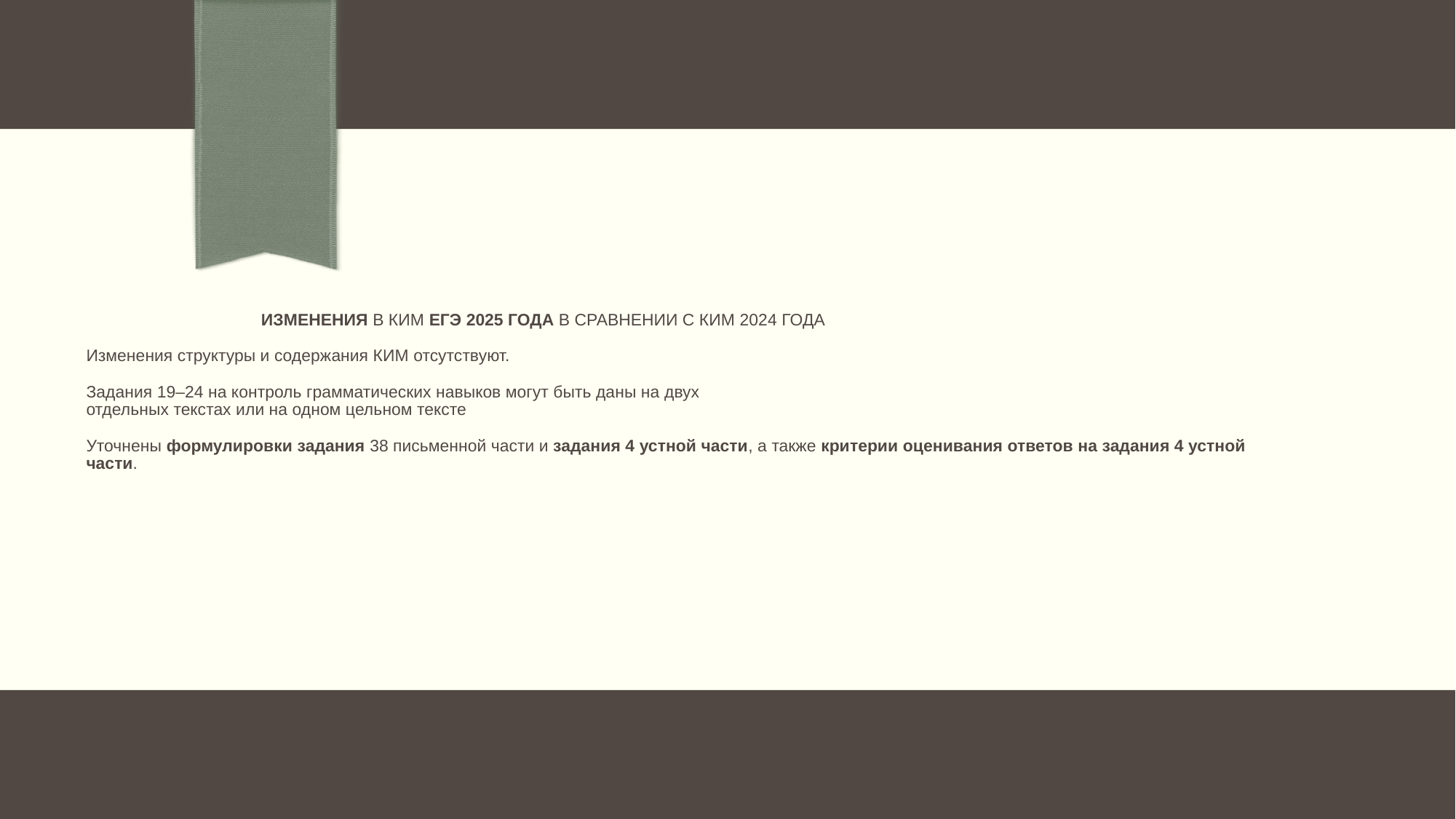

# Изменения в КИМ ЕГЭ 2025 года в сравнении с КИМ 2024 года Изменения структуры и содержания КИМ отсутствуют. Задания 19–24 на контроль грамматических навыков могут быть даны на двух отдельных текстах или на одном цельном тексте Уточнены формулировки задания 38 письменной части и задания 4 устной части, а также критерии оценивания ответов на задания 4 устной части.